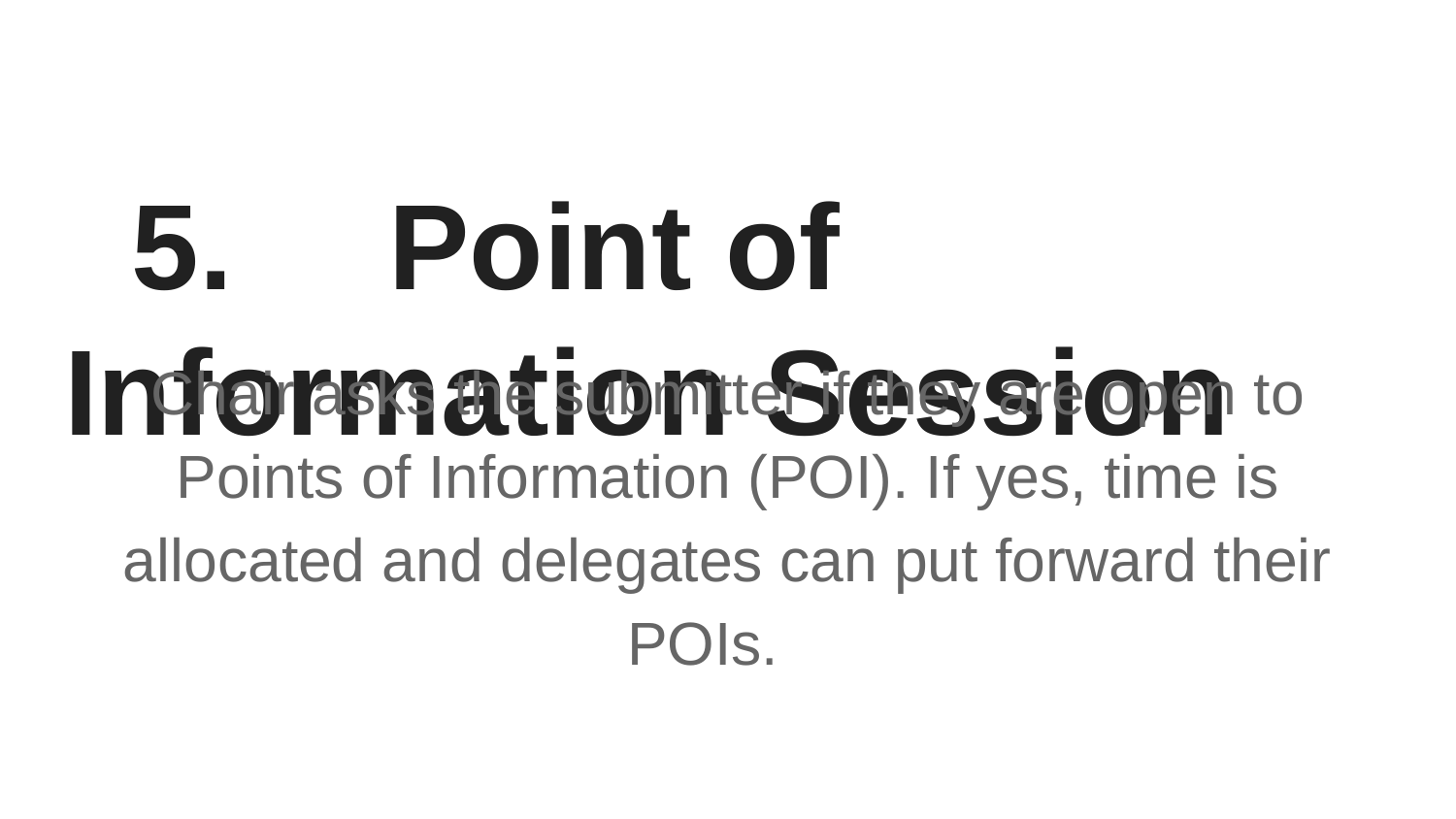

# 5.	 Point of Information Session
Chair asks the submitter if they are open to Points of Information (POI). If yes, time is allocated and delegates can put forward their POIs.